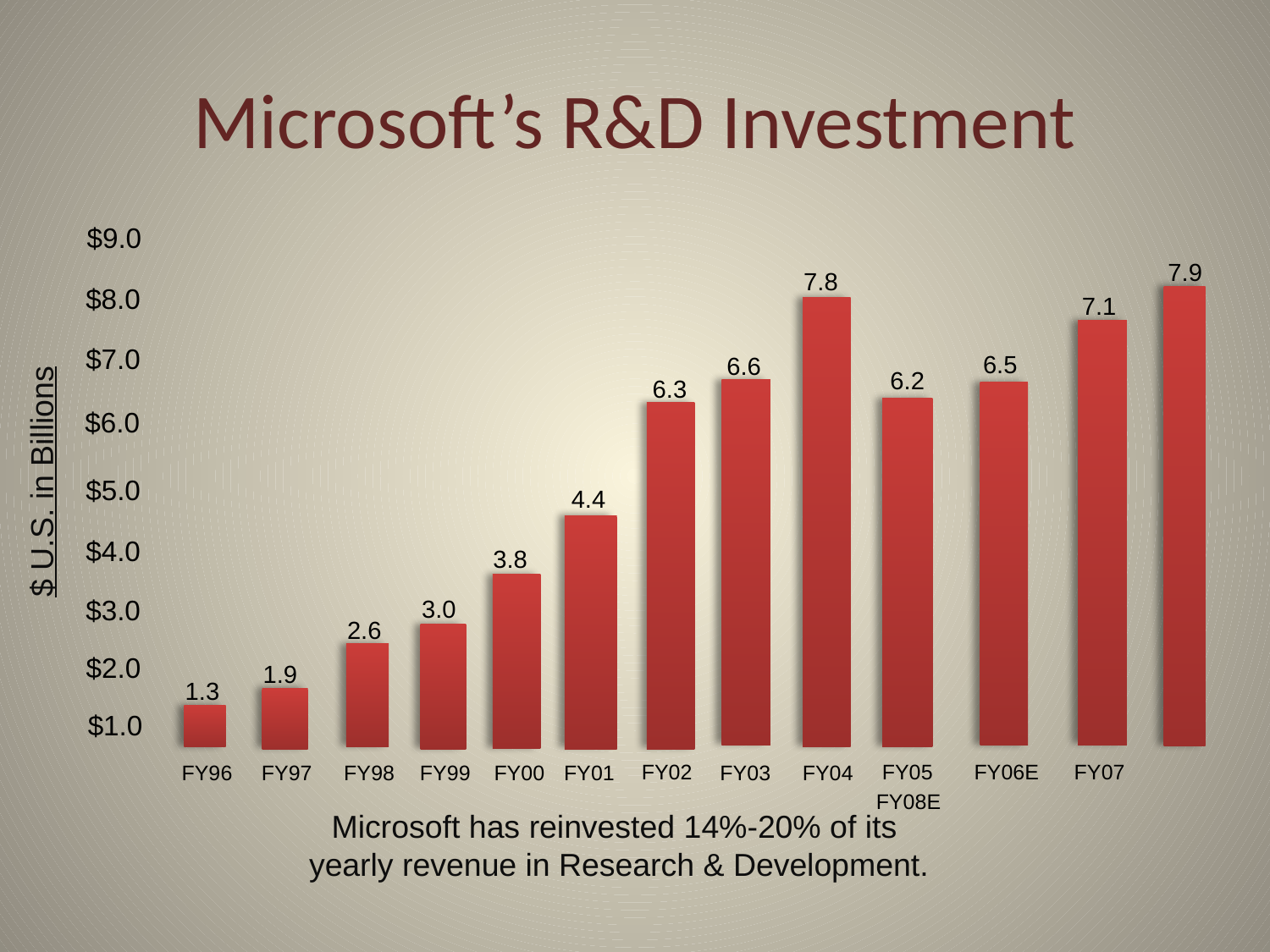

# Microsoft’s R&D Investment

$9.0
7.9
7.8
$8.0
7.1

$7.0
6.5
6.6
6.2
6.3

$6.0

$ U.S. in Billions
$5.0
4.4

$4.0
3.8

$3.0
3.0
2.6

$2.0

1.9
1.3

$1.0

 FY05       FY06E     FY07      FY08E
FY02
FY96
FY97
FY98
FY99
FY00
FY01
FY03
FY04
Microsoft has reinvested 14%-20% of its
yearly revenue in Research & Development.